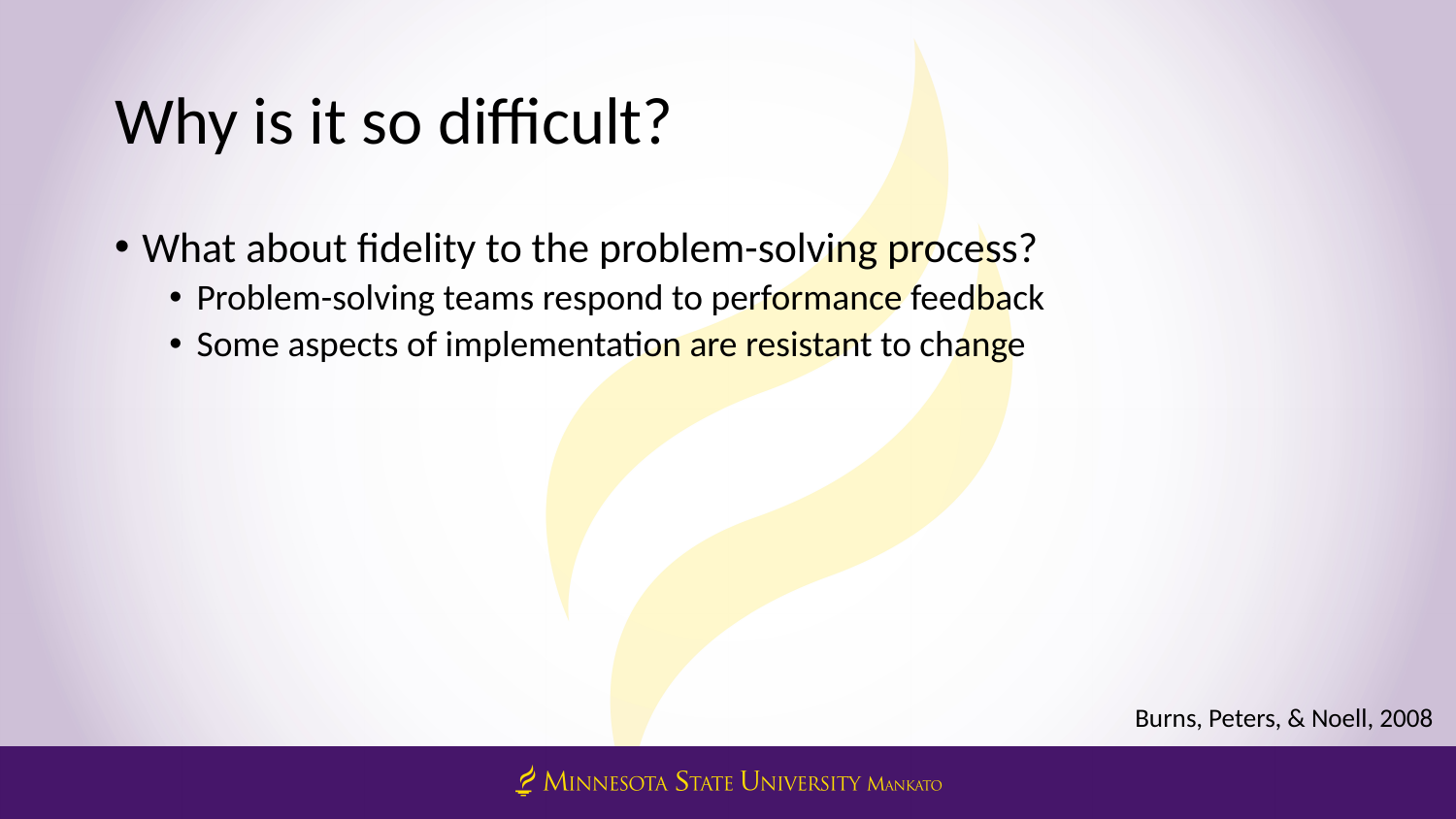

# Why is it so difficult?
What about fidelity to the problem-solving process?
Problem-solving teams respond to performance feedback
Some aspects of implementation are resistant to change

Burns, Peters, & Noell, 2008